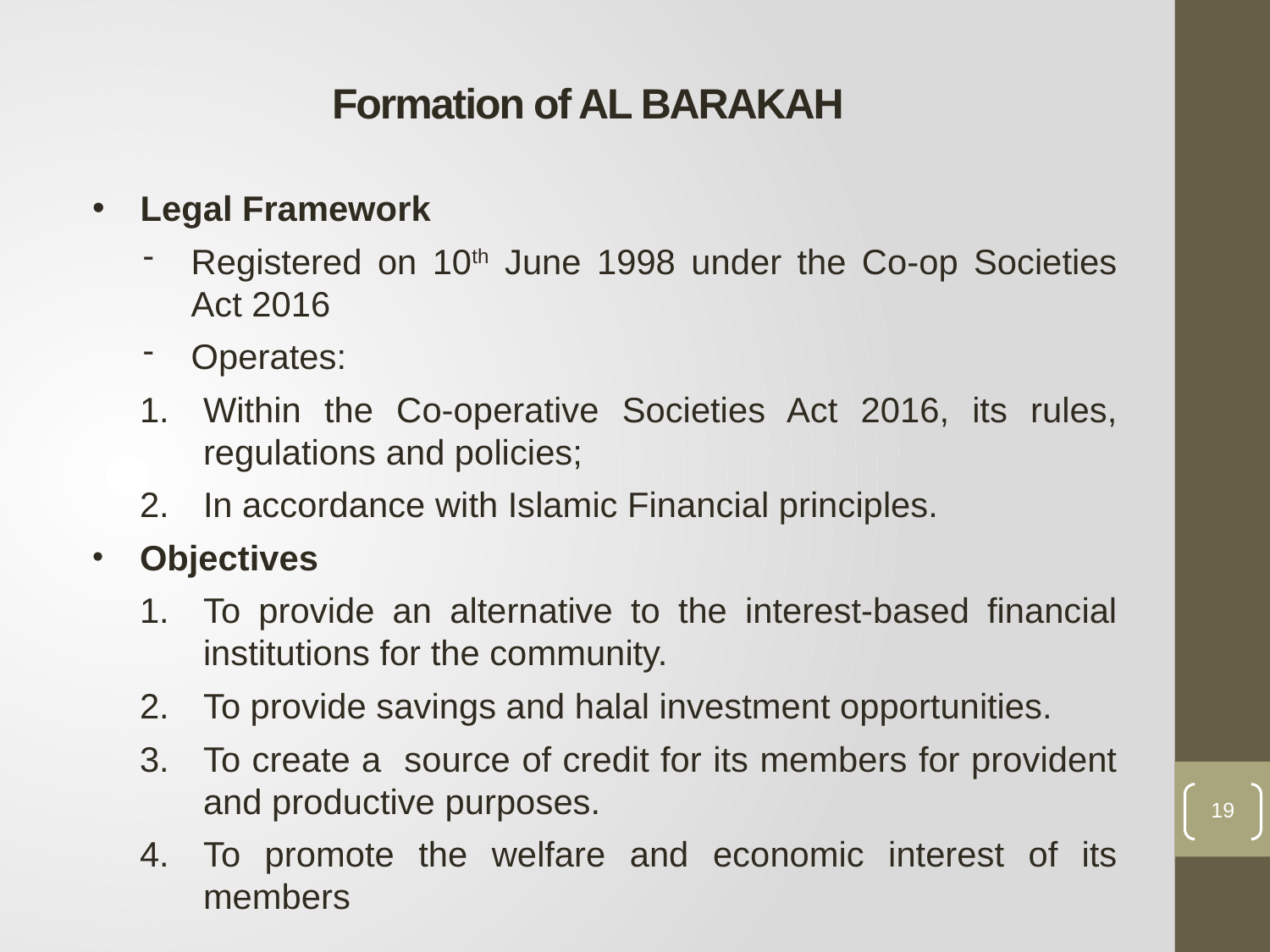

# Formation of AL BARAKAH
Legal Framework
Registered on 10th June 1998 under the Co-op Societies Act 2016
Operates:
Within the Co-operative Societies Act 2016, its rules, regulations and policies;
In accordance with Islamic Financial principles.
Objectives
To provide an alternative to the interest-based financial institutions for the community.
To provide savings and halal investment opportunities.
To create a  source of credit for its members for provident and productive purposes.
To promote the welfare and economic interest of its members

19